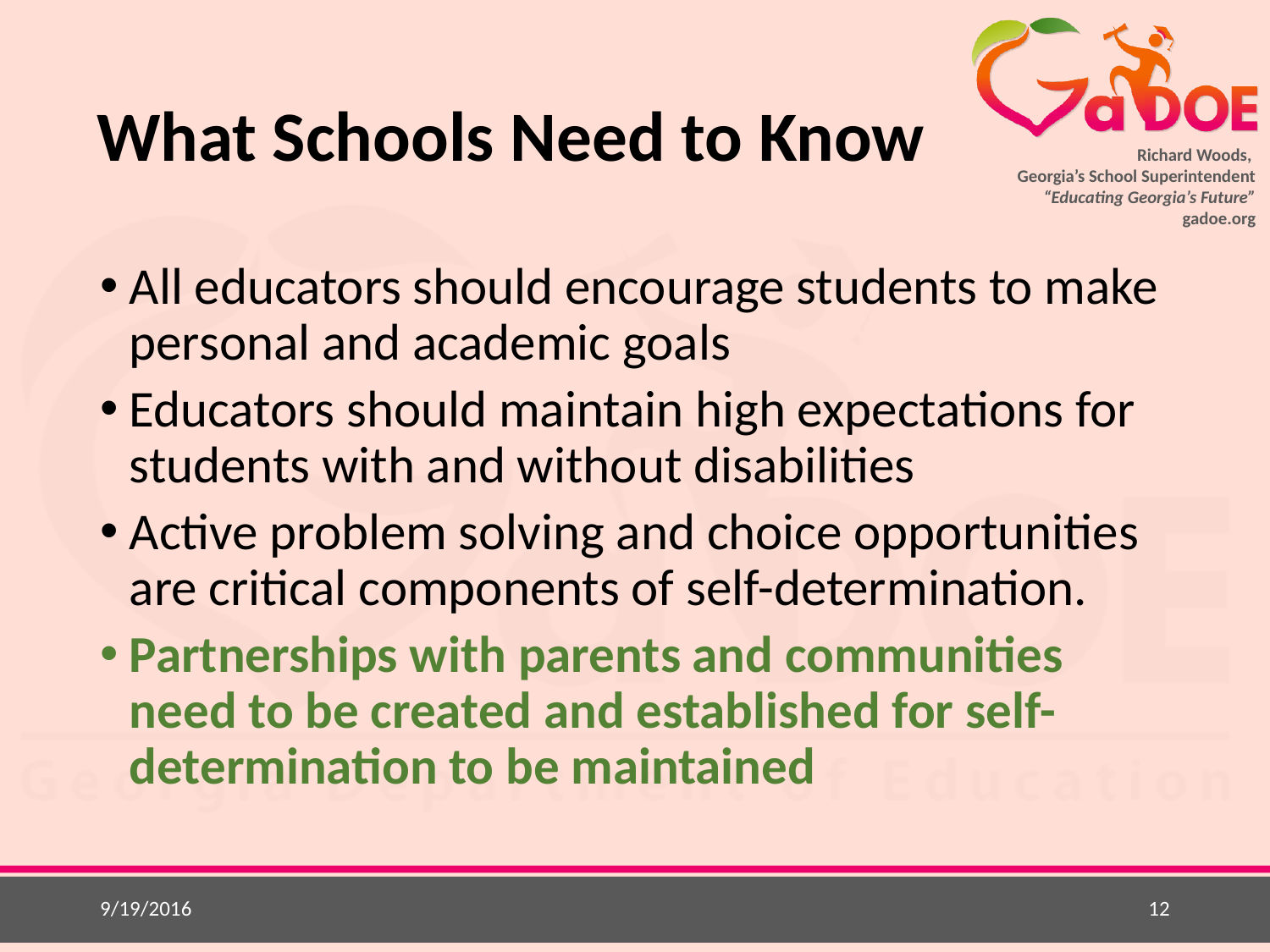

# What Schools Need to Know
All educators should encourage students to make personal and academic goals
Educators should maintain high expectations for students with and without disabilities
Active problem solving and choice opportunities are critical components of self-determination.
Partnerships with parents and communities need to be created and established for self-determination to be maintained

9/19/2016
12